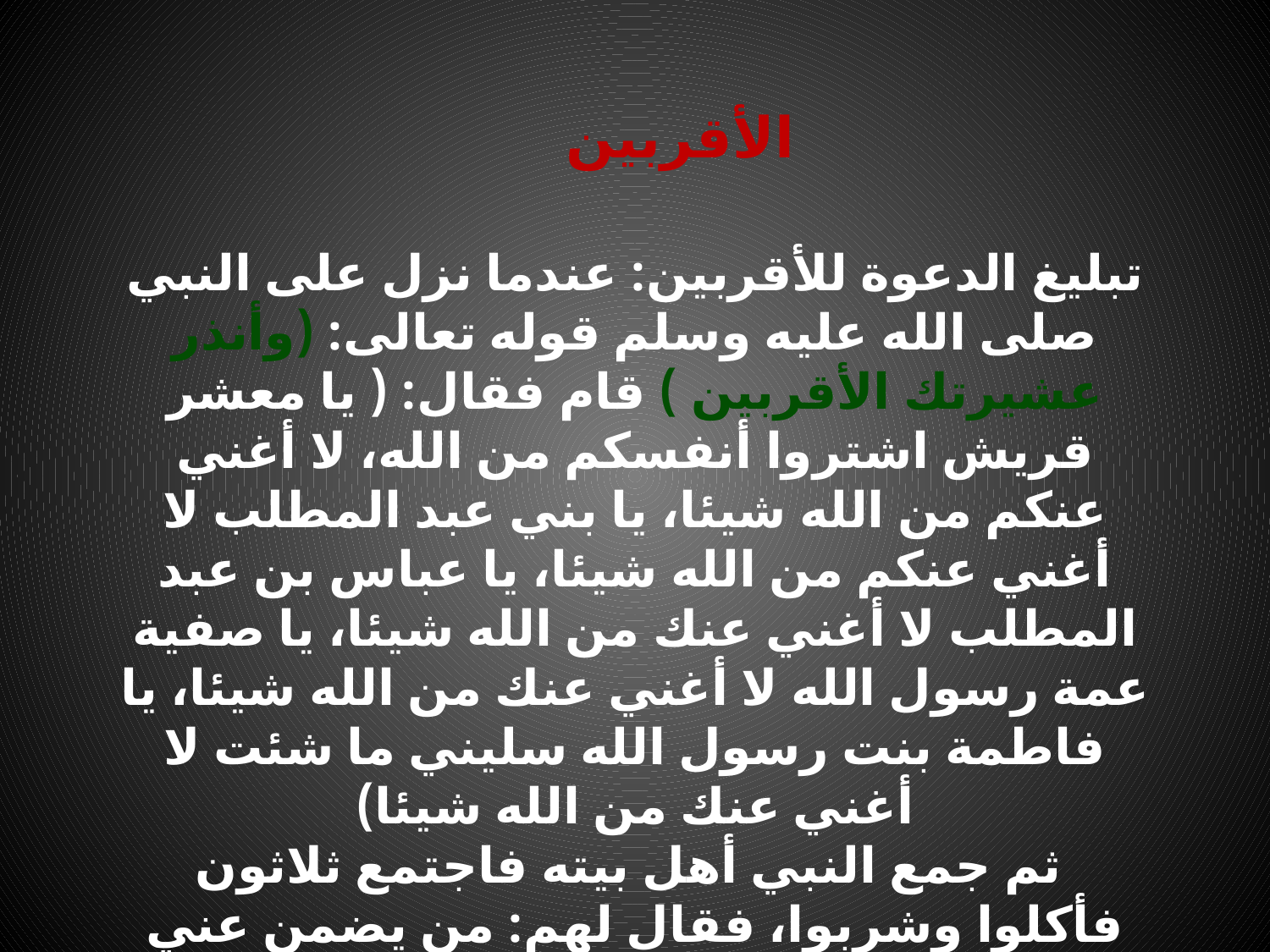

الأقربين
تبليغ الدعوة للأقربين: عندما نزل على النبي صلى الله عليه وسلم قوله تعالى: (وأنذر عشيرتك الأقربين ) قام فقال: ( يا معشر قريش اشتروا أنفسكم من الله، لا أغني عنكم من الله شيئا، يا بني عبد المطلب لا أغني عنكم من الله شيئا، يا عباس بن عبد المطلب لا أغني عنك من الله شيئا، يا صفية عمة رسول الله لا أغني عنك من الله شيئا، يا فاطمة بنت رسول الله سليني ما شئت لا أغني عنك من الله شيئا)
 ثم جمع النبي أهل بيته فاجتمع ثلاثون فأكلوا وشربوا، فقال لهم: من يضمن عني ديني ومواعيدي، ويكون معي في الجنة، ويكون خليفتي في أهلي؟ فقال علي رضي الله عنه : أنا